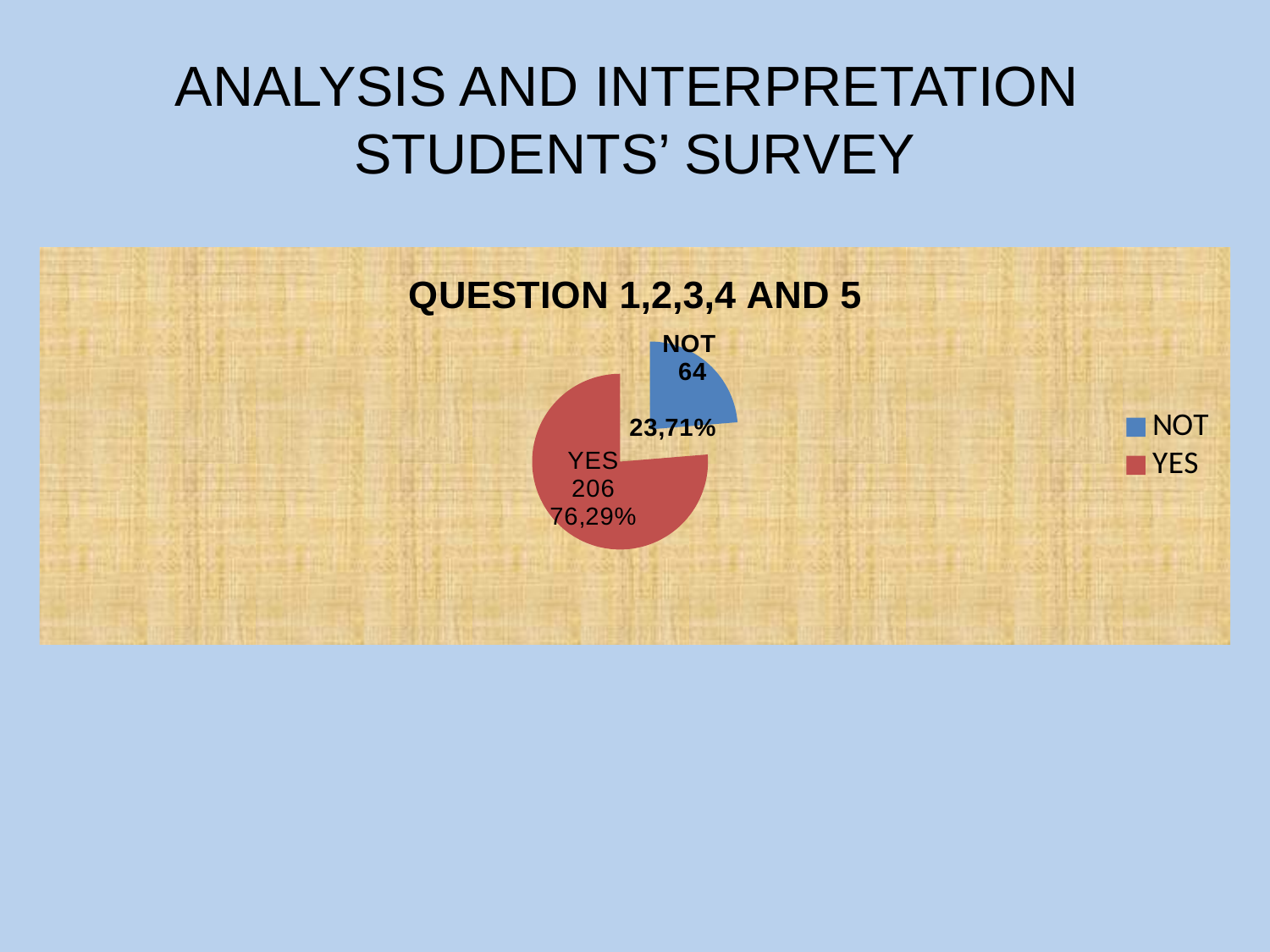

# ANALYSIS AND INTERPRETATION  STUDENTS’ SURVEY

### Chart: QUESTION 1,2,3,4 AND 5

| Category | Ventas |
|---|---|
| NOT | 64.0 |
| YES | 206.0 |